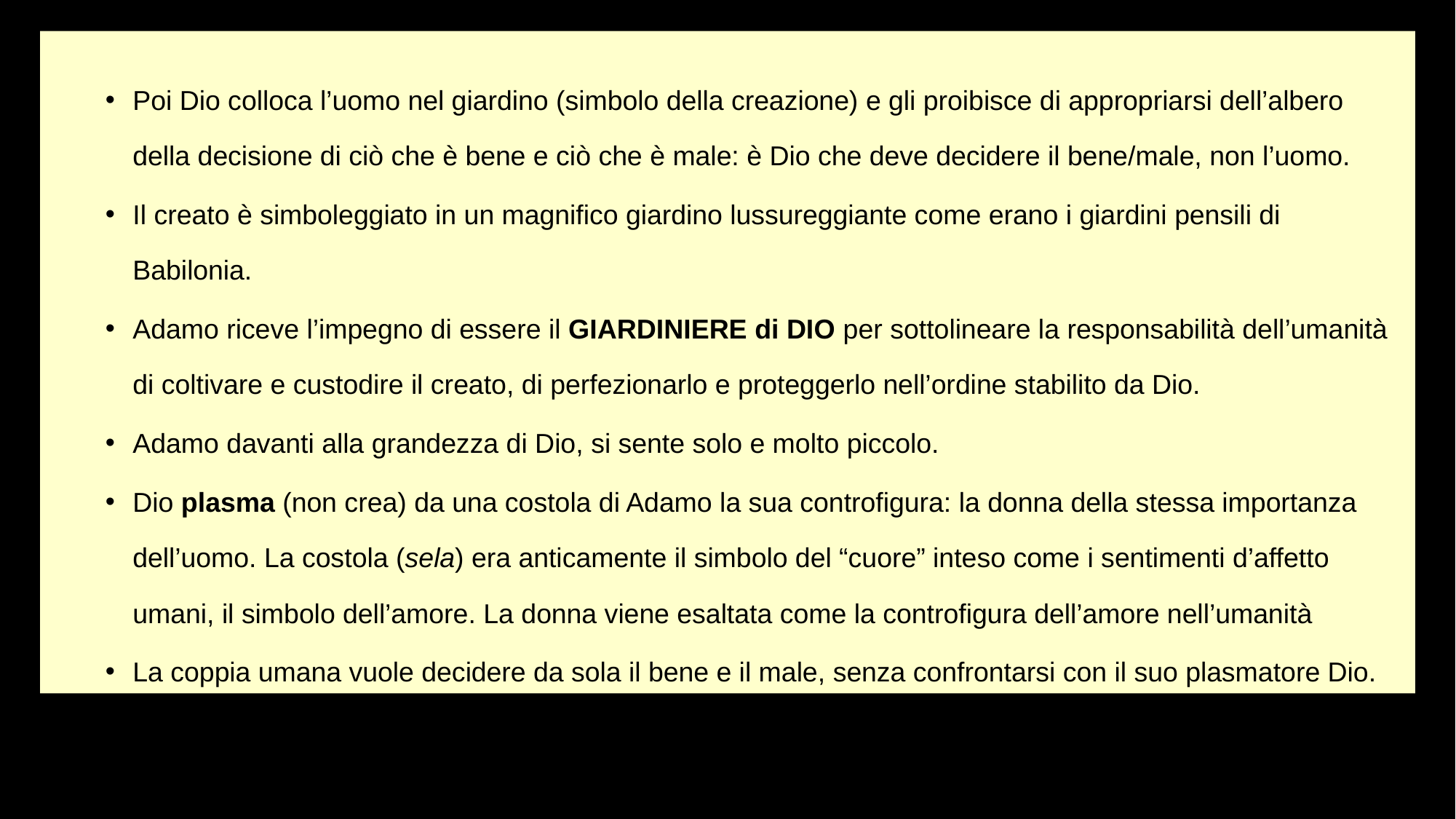

Poi Dio colloca l’uomo nel giardino (simbolo della creazione) e gli proibisce di appropriarsi dell’albero della decisione di ciò che è bene e ciò che è male: è Dio che deve decidere il bene/male, non l’uomo.
Il creato è simboleggiato in un magnifico giardino lussureggiante come erano i giardini pensili di Babilonia.
Adamo riceve l’impegno di essere il GIARDINIERE di DIO per sottolineare la responsabilità dell’umanità di coltivare e custodire il creato, di perfezionarlo e proteggerlo nell’ordine stabilito da Dio.
Adamo davanti alla grandezza di Dio, si sente solo e molto piccolo.
Dio plasma (non crea) da una costola di Adamo la sua controfigura: la donna della stessa importanza dell’uomo. La costola (sela) era anticamente il simbolo del “cuore” inteso come i sentimenti d’affetto umani, il simbolo dell’amore. La donna viene esaltata come la controfigura dell’amore nell’umanità
La coppia umana vuole decidere da sola il bene e il male, senza confrontarsi con il suo plasmatore Dio.